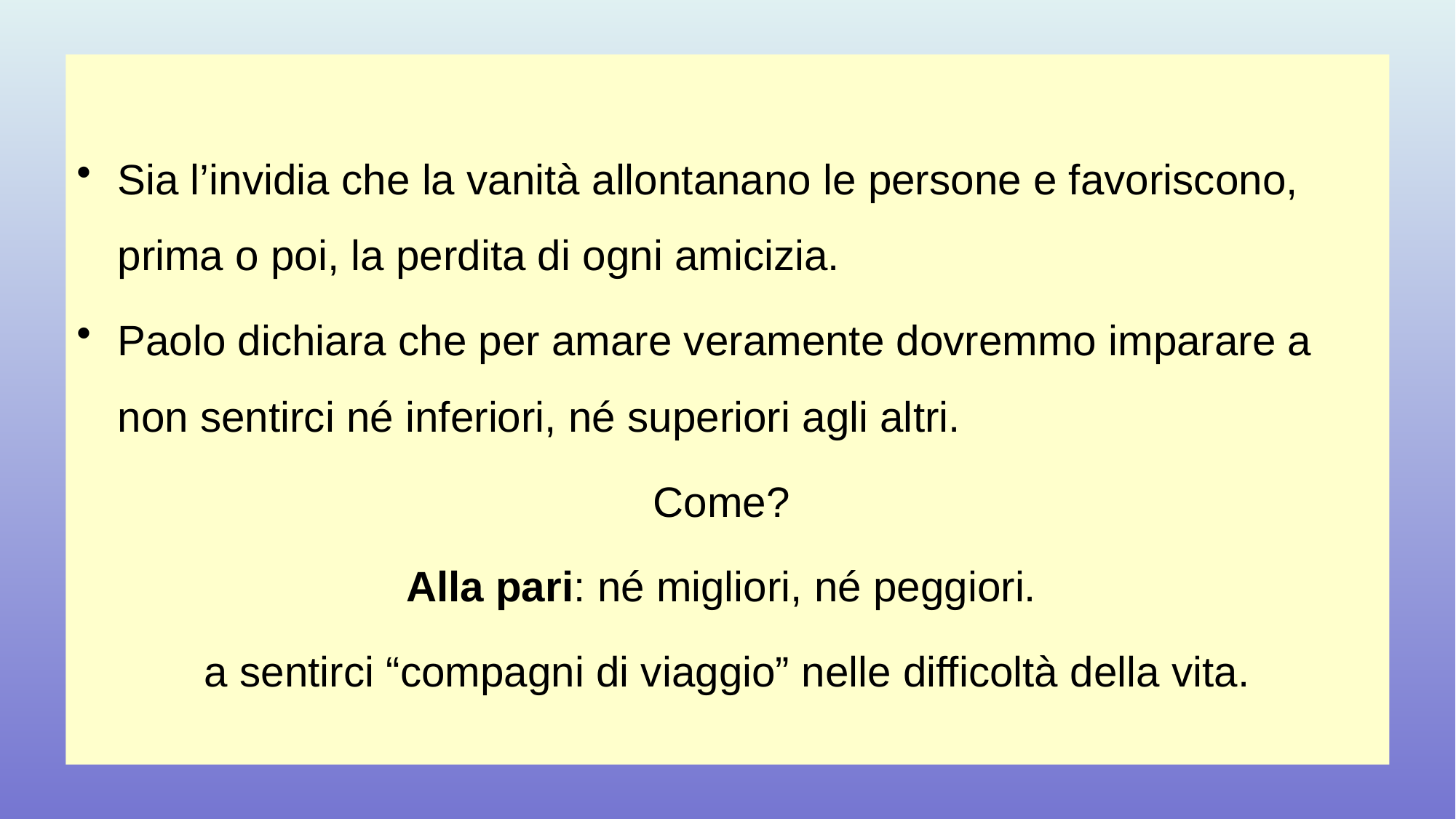

Sia l’invidia che la vanità allontanano le persone e favoriscono, prima o poi, la perdita di ogni amicizia.
Paolo dichiara che per amare veramente dovremmo imparare a non sentirci né inferiori, né superiori agli altri.
Come?
Alla pari: né migliori, né peggiori.
a sentirci “compagni di viaggio” nelle difficoltà della vita.